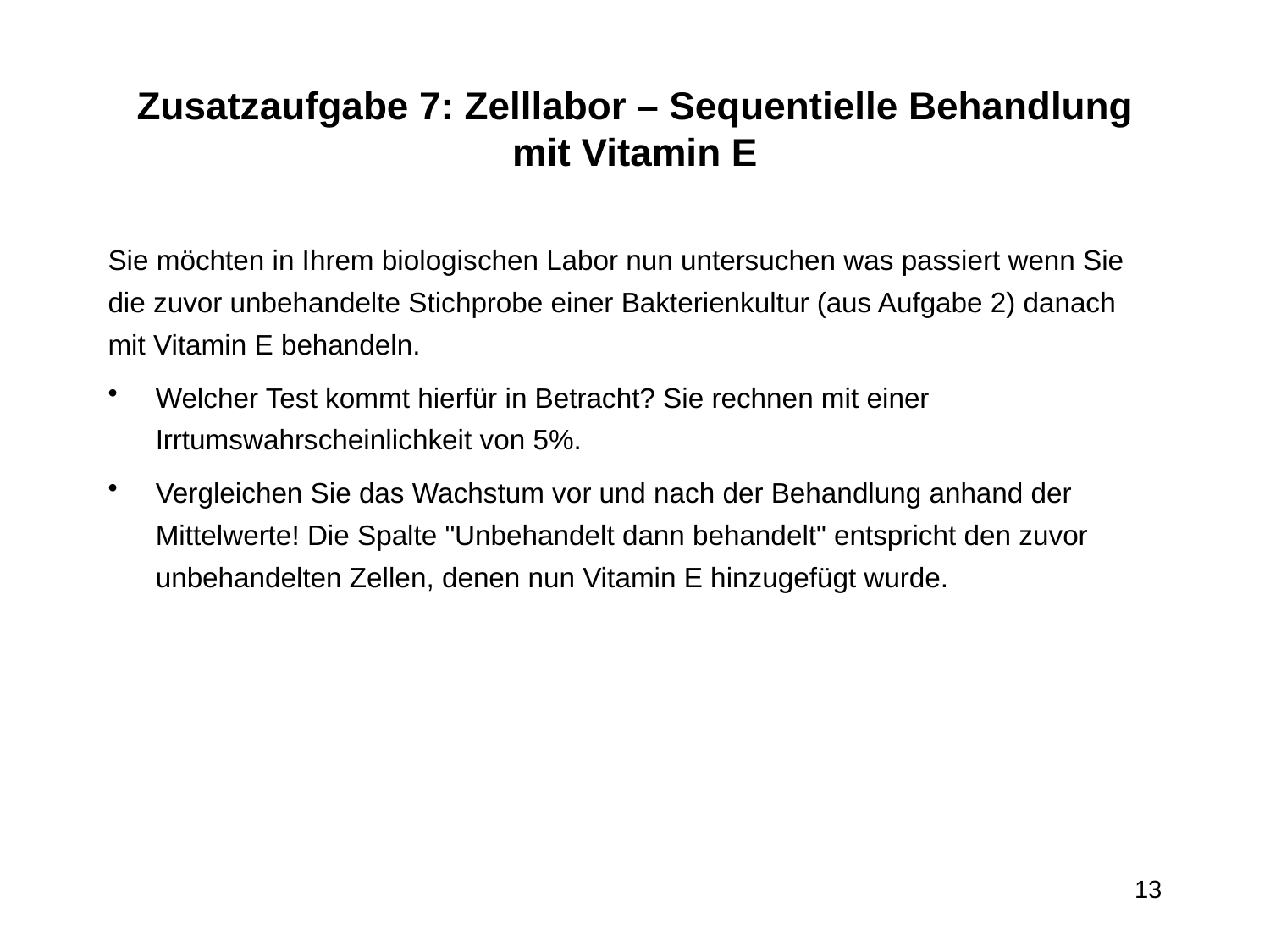

# Zusatzaufgabe 7: Zelllabor – Sequentielle Behandlung mit Vitamin E
Sie möchten in Ihrem biologischen Labor nun untersuchen was passiert wenn Sie die zuvor unbehandelte Stichprobe einer Bakterienkultur (aus Aufgabe 2) danach mit Vitamin E behandeln.
Welcher Test kommt hierfür in Betracht? Sie rechnen mit einer Irrtumswahrscheinlichkeit von 5%.
Vergleichen Sie das Wachstum vor und nach der Behandlung anhand der Mittelwerte! Die Spalte "Unbehandelt dann behandelt" entspricht den zuvor unbehandelten Zellen, denen nun Vitamin E hinzugefügt wurde.

13